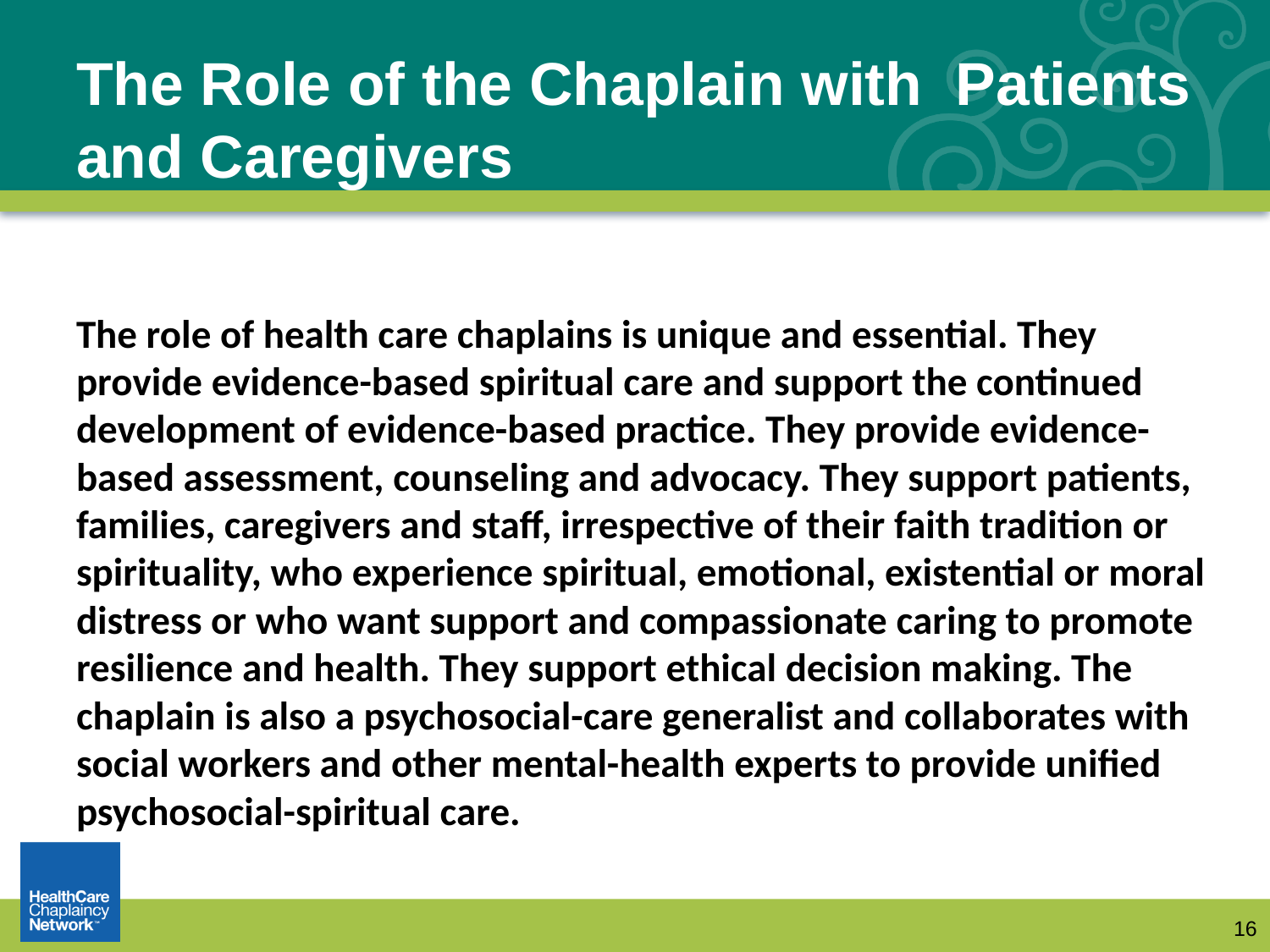

# The Role of the Chaplain with  Patients and Caregivers

The role of health care chaplains is unique and essential. They provide evidence-based spiritual care and support the continued development of evidence-based practice. They provide evidence-based assessment, counseling and advocacy. They support patients, families, caregivers and staff, irrespective of their faith tradition or spirituality, who experience spiritual, emotional, existential or moral distress or who want support and compassionate caring to promote resilience and health. They support ethical decision making. The chaplain is also a psychosocial-care generalist and collaborates with social workers and other mental-health experts to provide unified psychosocial-spiritual care.